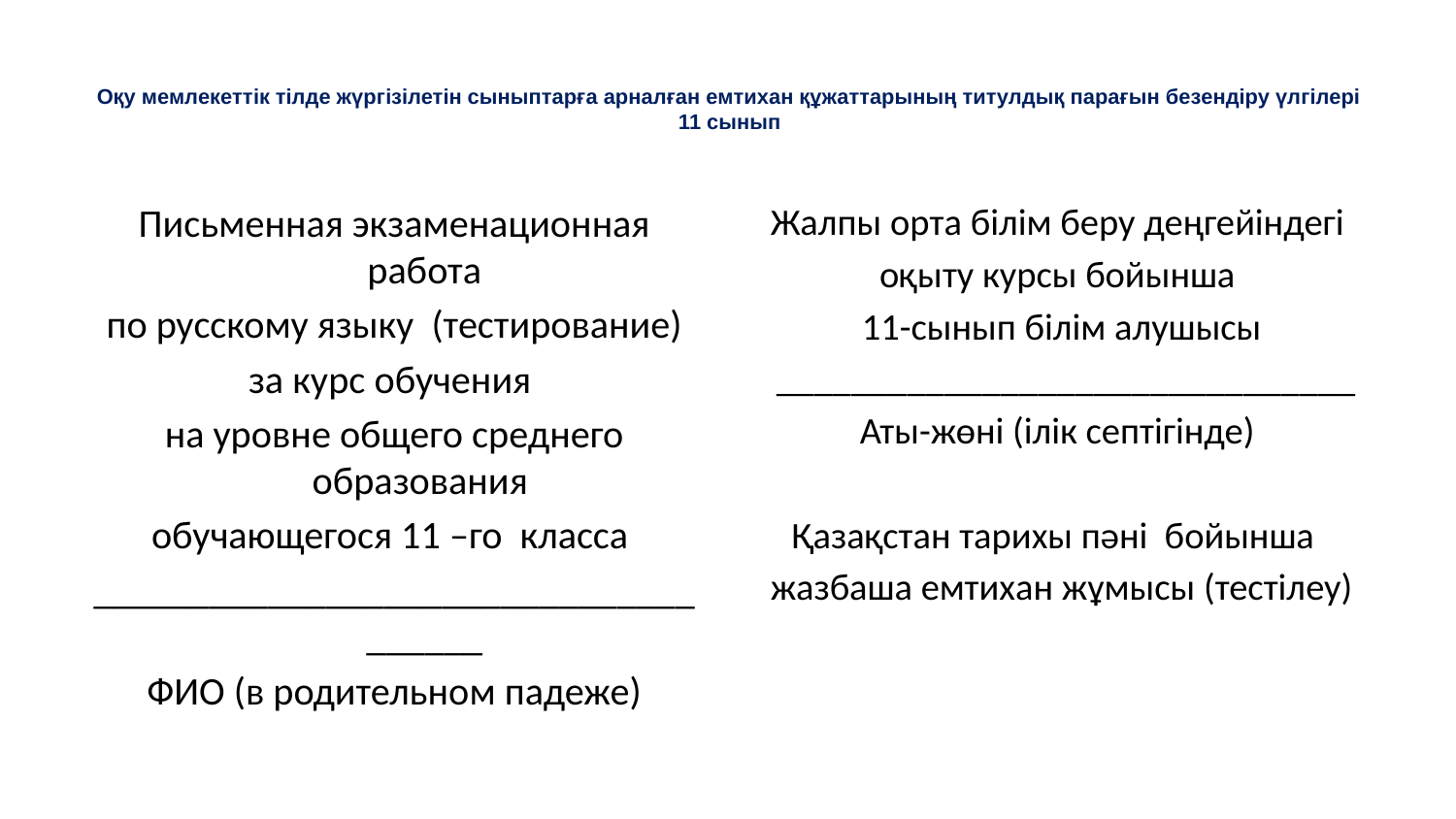

# Оқу мемлекеттік тілде жүргізілетін сыныптарға арналған емтихан құжаттарының титулдық парағын безендіру үлгілері 11 сынып
Письменная экзаменационная работа
по русскому языку  (тестирование)
за курс обучения
на уровне общего среднего образования
обучающегося 11 –го  класса
_____________________________________
ФИО (в родительном падеже)

Жалпы орта білім беру деңгейіндегі
оқыту курсы бойынша
11-сынып білім алушысы
 _______________________________
Аты-жөні (ілік септігінде)

Қазақстан тарихы пәні  бойынша
жазбаша емтихан жұмысы (тестілеу)